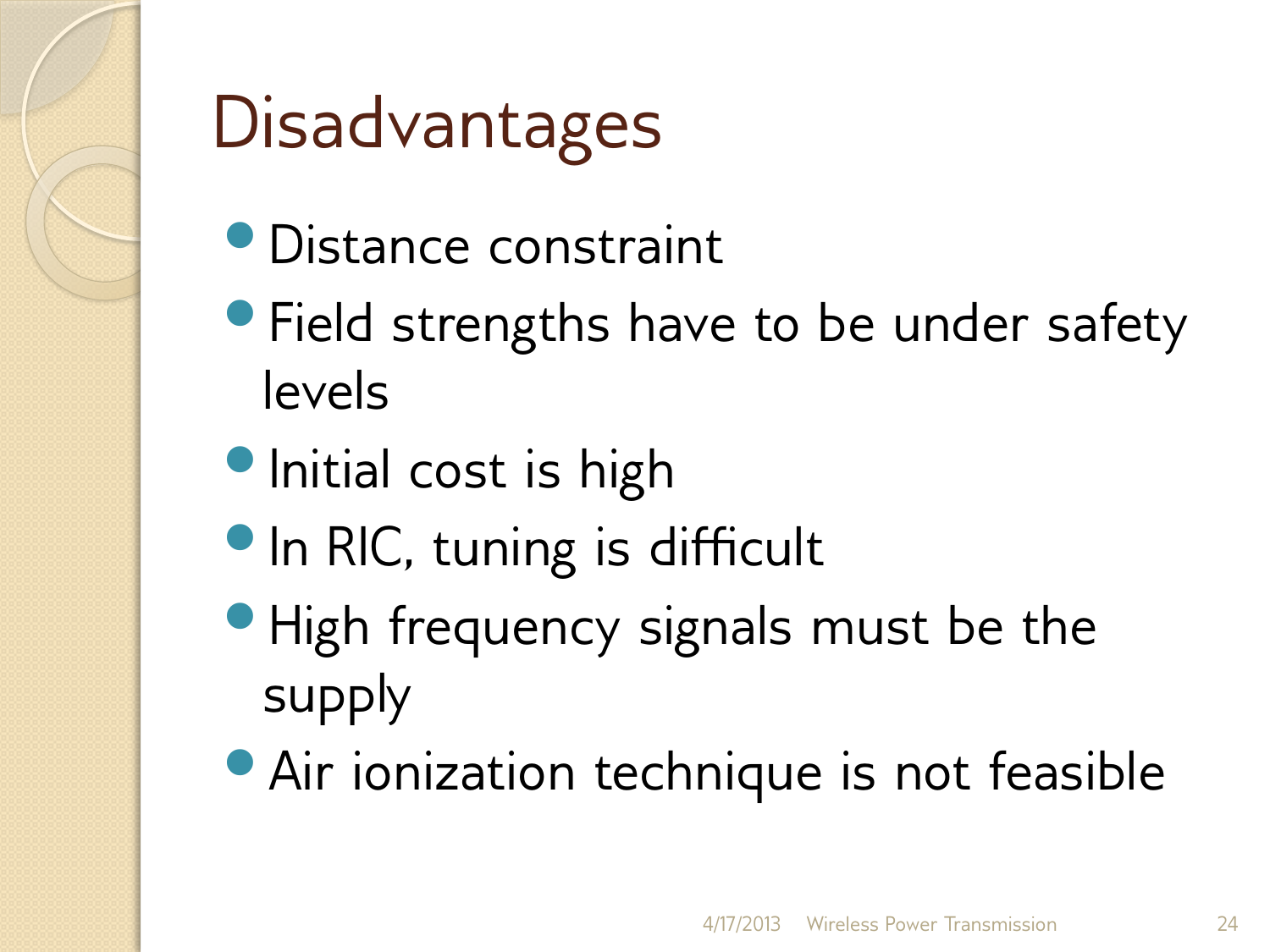

# Disadvantages
Distance constraint
Field strengths have to be under safety levels
Initial cost is high
In RIC, tuning is difficult
High frequency signals must be the supply
Air ionization technique is not feasible
4/17/2013
Wireless Power Transmission
24